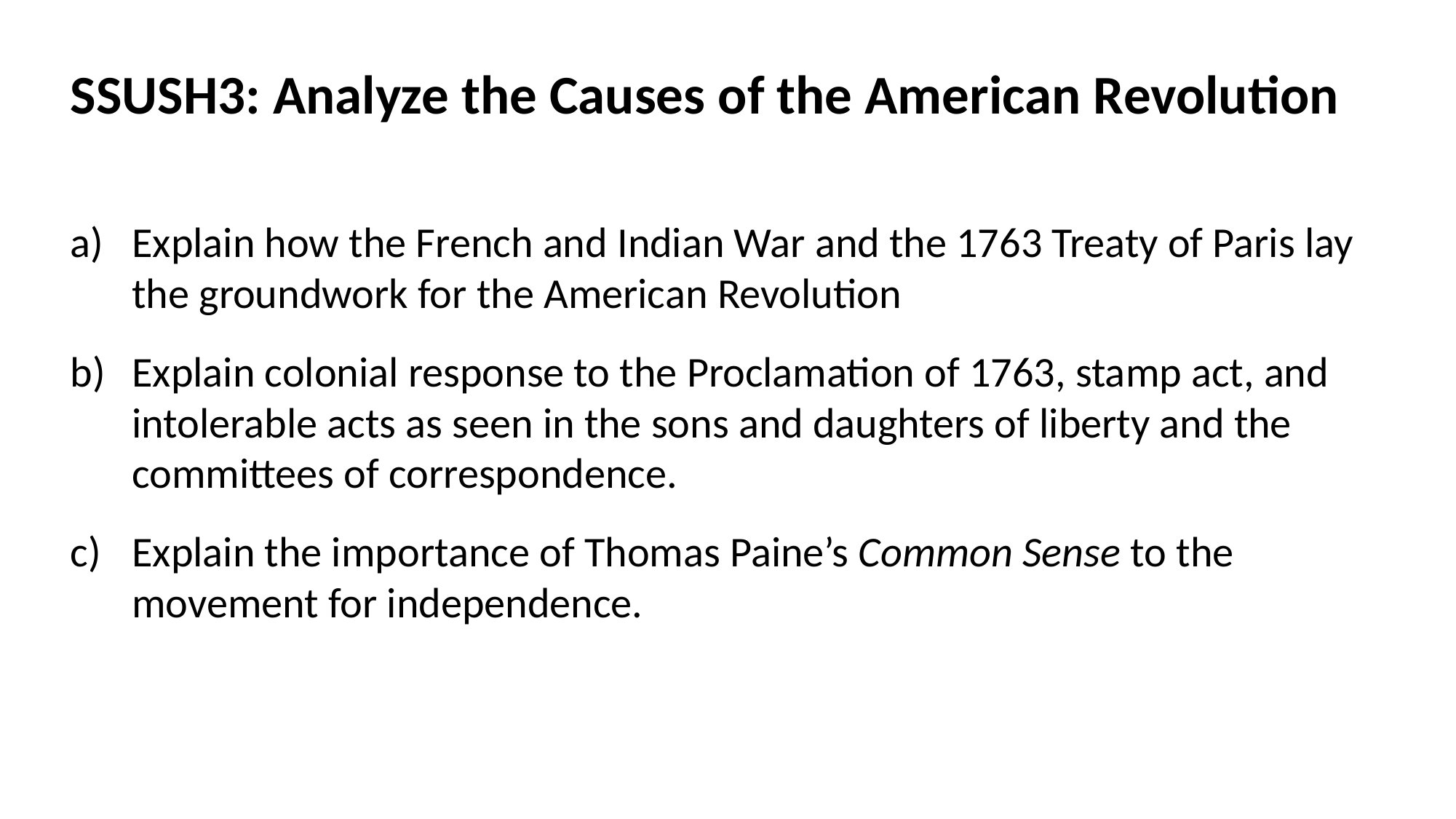

# SSUSH3: Analyze the Causes of the American Revolution
Explain how the French and Indian War and the 1763 Treaty of Paris lay the groundwork for the American Revolution
Explain colonial response to the Proclamation of 1763, stamp act, and intolerable acts as seen in the sons and daughters of liberty and the committees of correspondence.
Explain the importance of Thomas Paine’s Common Sense to the movement for independence.